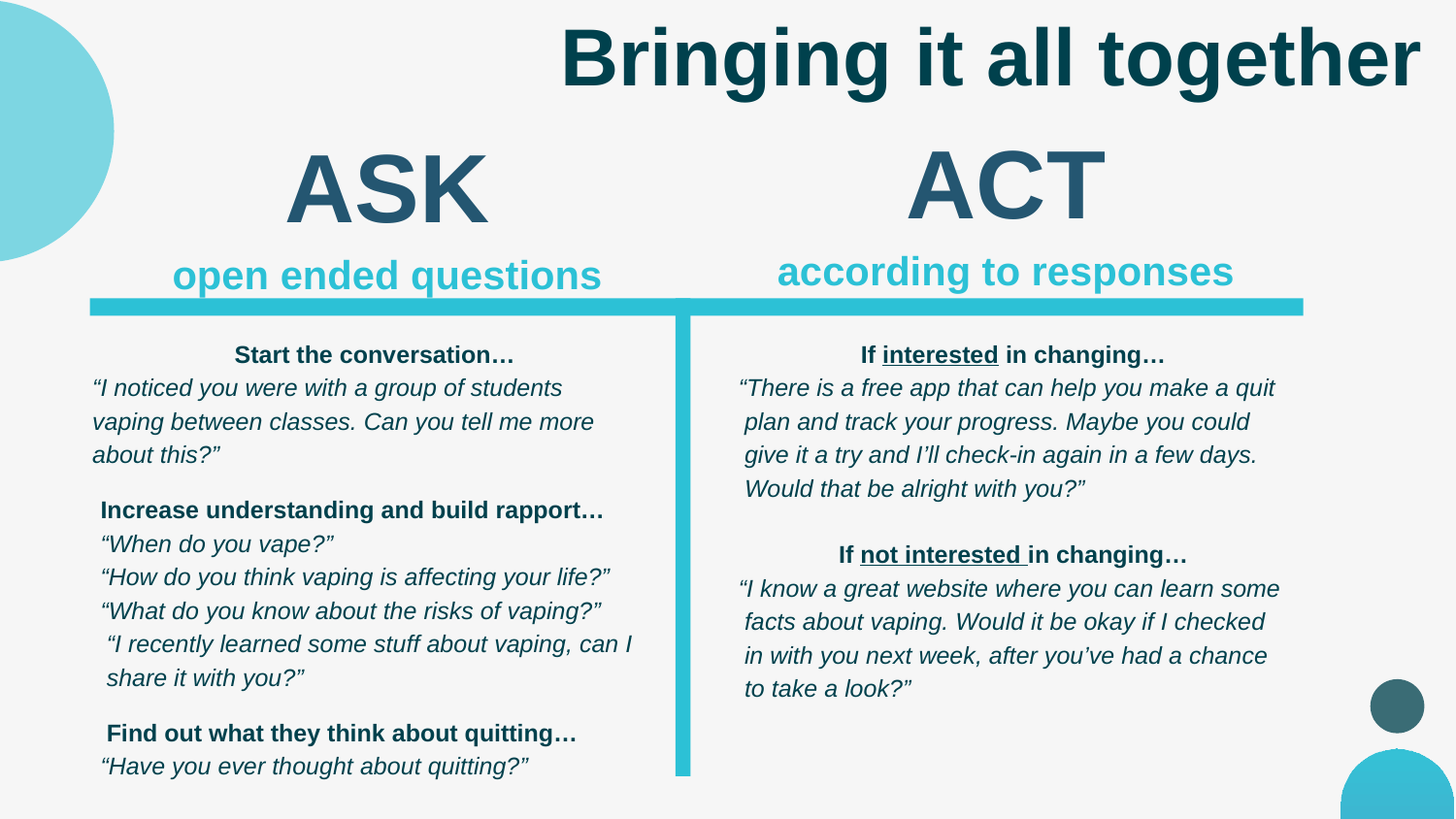

# Bringing it all together
ACT
according to responses
ASK
open ended questions

Start the conversation…
“I noticed you were with a group of students   vaping between classes. Can you tell me more about this?”

Increase understanding and build rapport…
“When do you vape?”
“How do you think vaping is affecting your life?”
“What do you know about the risks of vaping?”
“I recently learned some stuff about vaping, can I share it with you?”

Find out what they think about quitting…
“Have you ever thought about quitting?”

If interested in changing…
“There is a free app that can help you make a quit plan and track your progress. Maybe you could give it a try and I’ll check-in again in a few days. Would that be alright with you?”

If not interested in changing…
“I know a great website where you can learn some facts about vaping. Would it be okay if I checked in with you next week, after you’ve had a chance to take a look?”